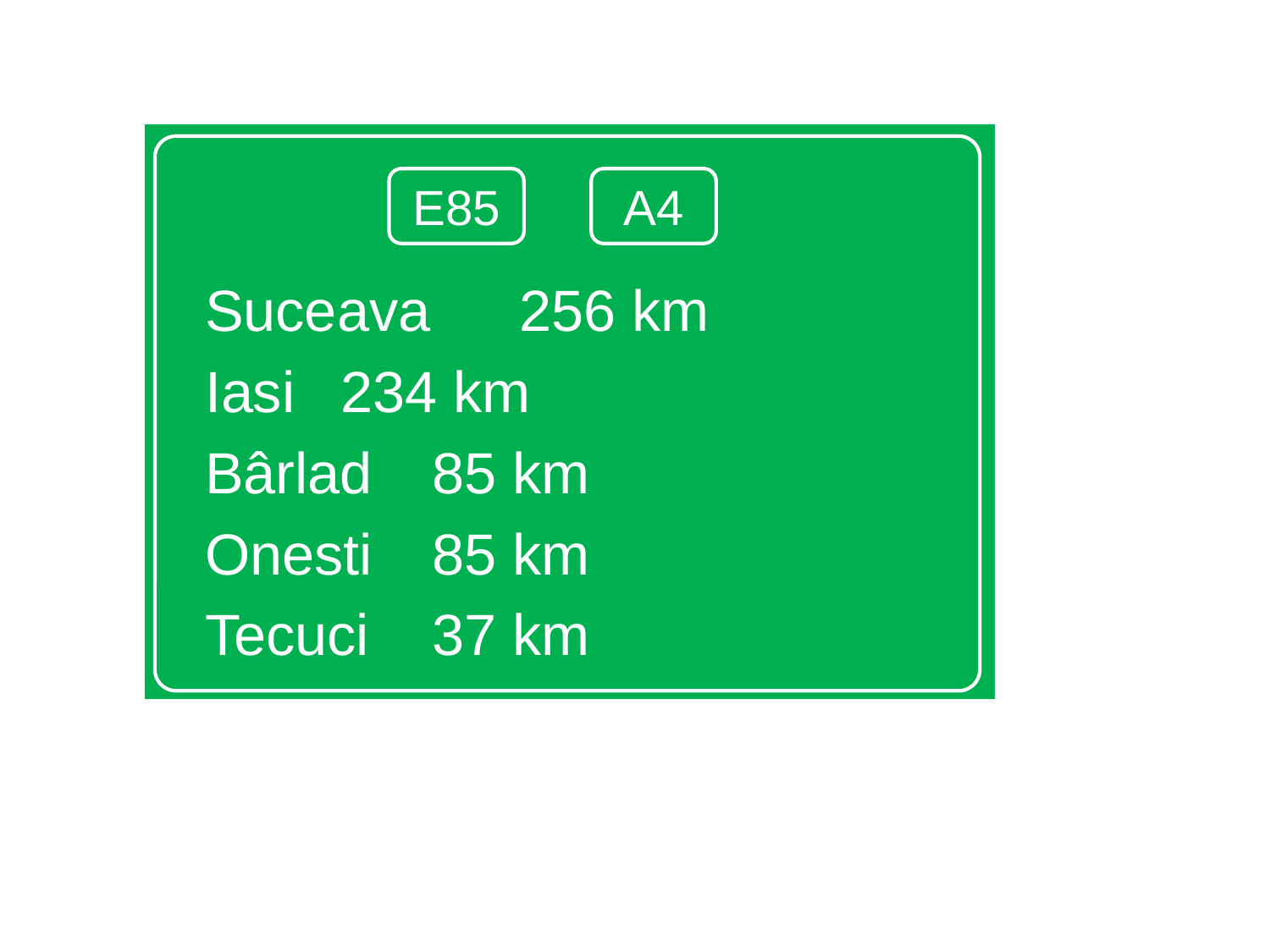

Suceava	 	 256 km
Iasi				 234 km
Bârlad			   85 km
Onesti			   85 km
Tecuci			   37 km

E85
A4